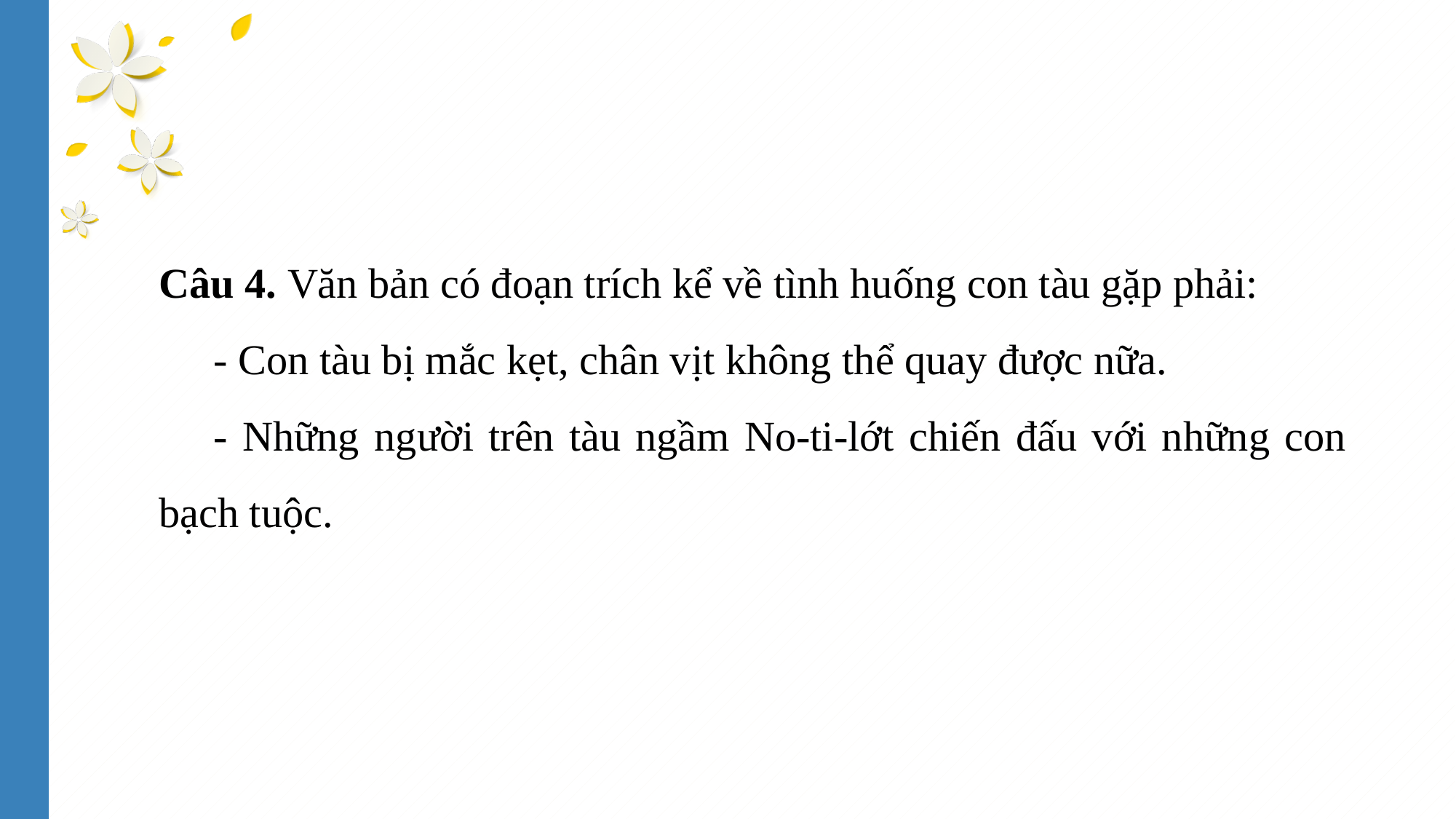

Câu 4. Văn bản có đoạn trích kể về tình huống con tàu gặp phải:
- Con tàu bị mắc kẹt, chân vịt không thể quay được nữa.
- Những người trên tàu ngầm No-ti-lớt chiến đấu với những con bạch tuộc.